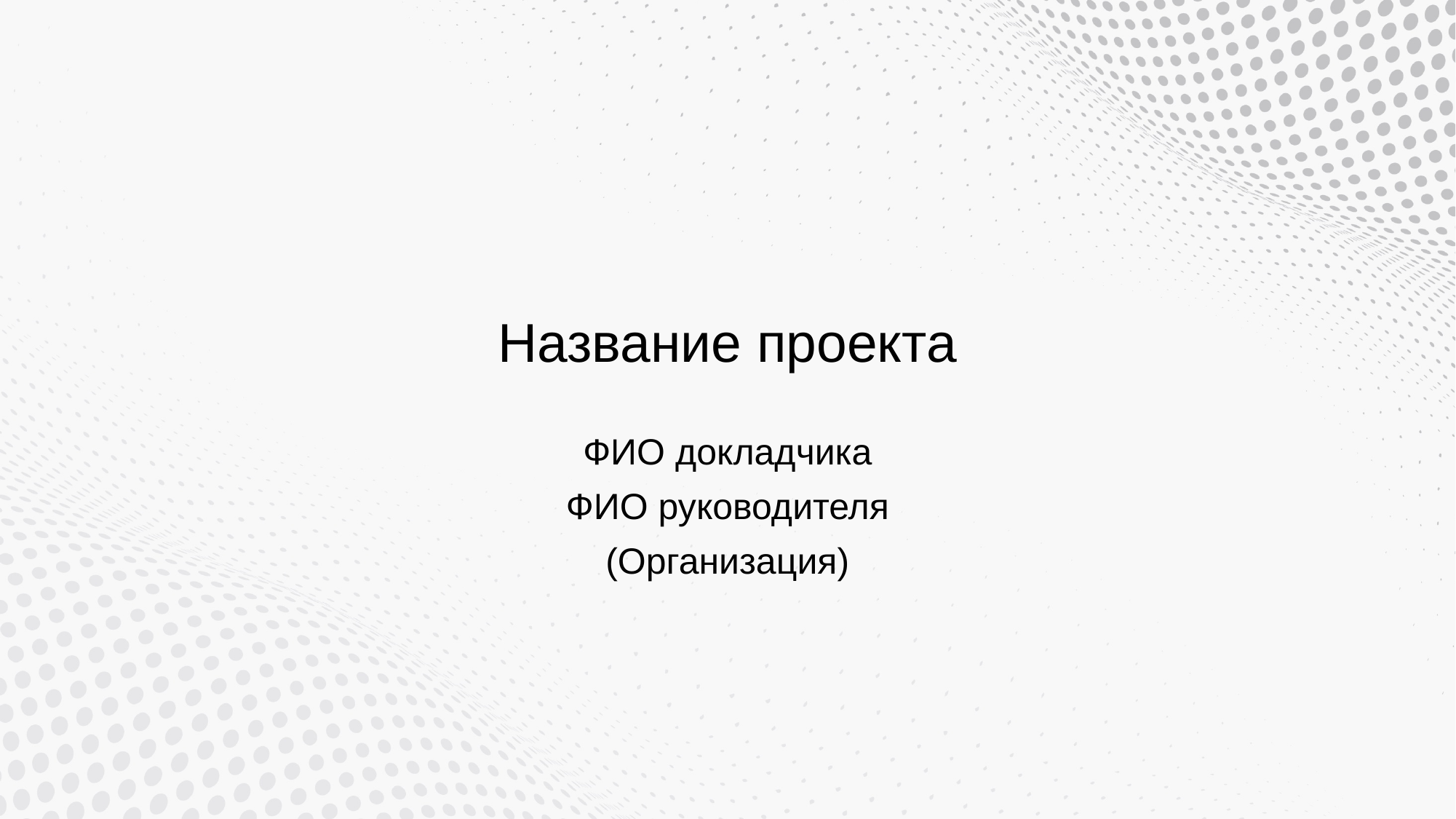

Название проекта

ФИО докладчика
ФИО руководителя
(Организация)